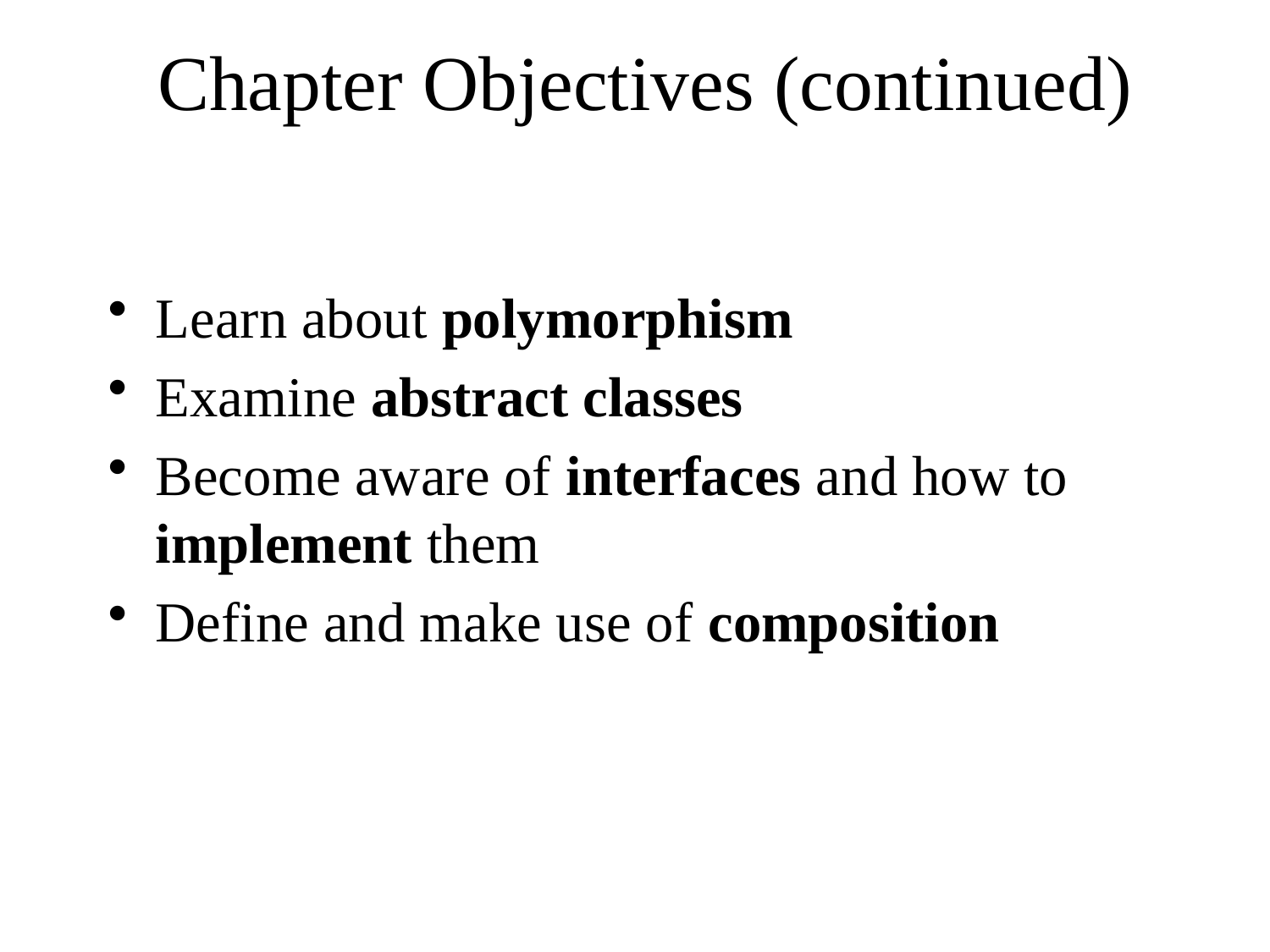

# Chapter Objectives (continued)
Learn about polymorphism
Examine abstract classes
Become aware of interfaces and how to implement them
Define and make use of composition